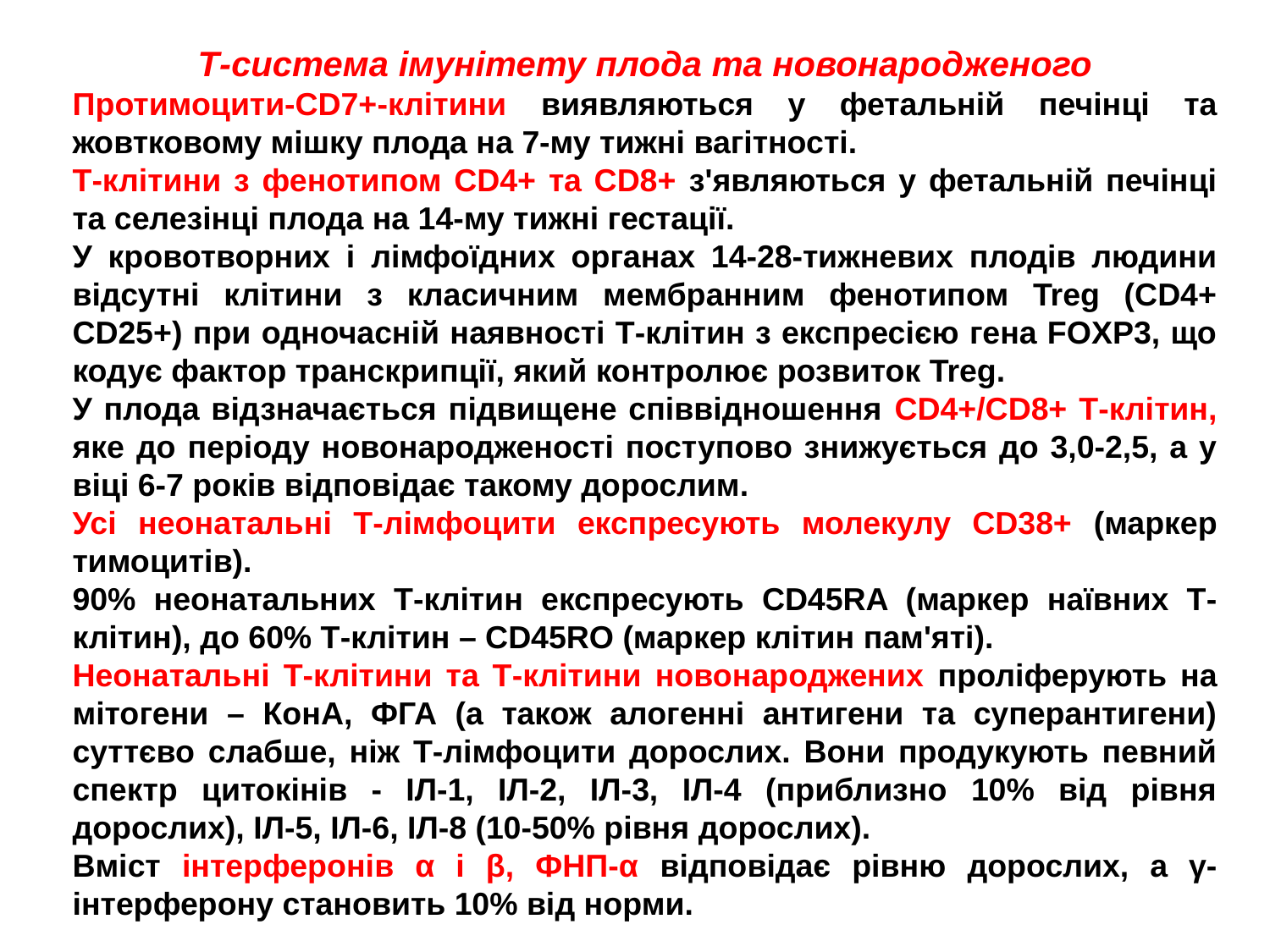

Т-система імунітету плода та новонародженого
Протимоцити-CD7+-клітини виявляються у фетальній печінці та жовтковому мішку плода на 7-му тижні вагітності.
Т-клітини з фенотипом CD4+ та CD8+ з'являються у фетальній печінці та селезінці плода на 14-му тижні гестації.
У кровотворних і лімфоїдних органах 14-28-тижневих плодів людини відсутні клітини з класичним мембранним фенотипом Treg (CD4+ CD25+) при одночасній наявності Т-клітин з експресією гена FOXP3, що кодує фактор транскрипції, який контролює розвиток Treg.
У плода відзначається підвищене співвідношення CD4+/CD8+ Т-клітин, яке до періоду новонародженості поступово знижується до 3,0-2,5, а у віці 6-7 років відповідає такому дорослим.
Усі неонатальні Т-лімфоцити експресують молекулу CD38+ (маркер тимоцитів).
90% неонатальних Т-клітин експресують CD45RA (маркер наївних Т-клітин), до 60% Т-клітин – CD45RO (маркер клітин пам'яті).
Неонатальні Т-клітини та Т-клітини новонароджених проліферують на мітогени – КонА, ФГА (а також алогенні антигени та суперантигени) суттєво слабше, ніж Т-лімфоцити дорослих. Вони продукують певний спектр цитокінів - ІЛ-1, ІЛ-2, ІЛ-3, ІЛ-4 (приблизно 10% від рівня дорослих), ІЛ-5, ІЛ-6, ІЛ-8 (10-50% рівня дорослих).
Вміст інтерферонів α і β, ФНП-α відповідає рівню дорослих, а γ-інтерферону становить 10% від норми.